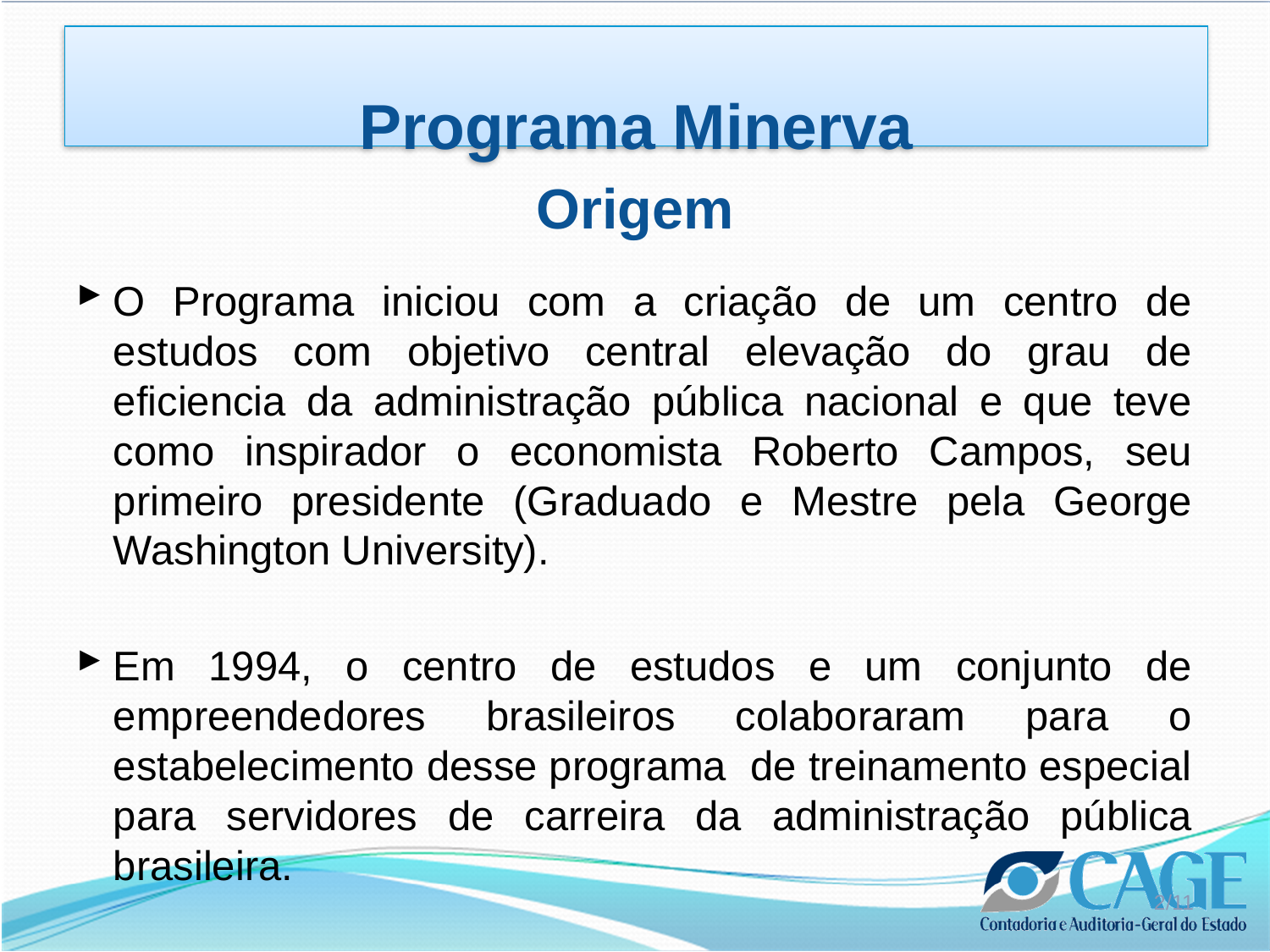

Programa Minerva
# Origem

O Programa iniciou com a criação de um centro de estudos com objetivo central elevação do grau de eficiencia da administração pública nacional e que teve como inspirador o economista Roberto Campos, seu primeiro presidente (Graduado e Mestre pela George Washington University).

Em 1994, o centro de estudos e um conjunto de empreendedores brasileiros colaboraram para o estabelecimento desse programa  de treinamento especial para servidores de carreira da administração pública brasileira.
2/11